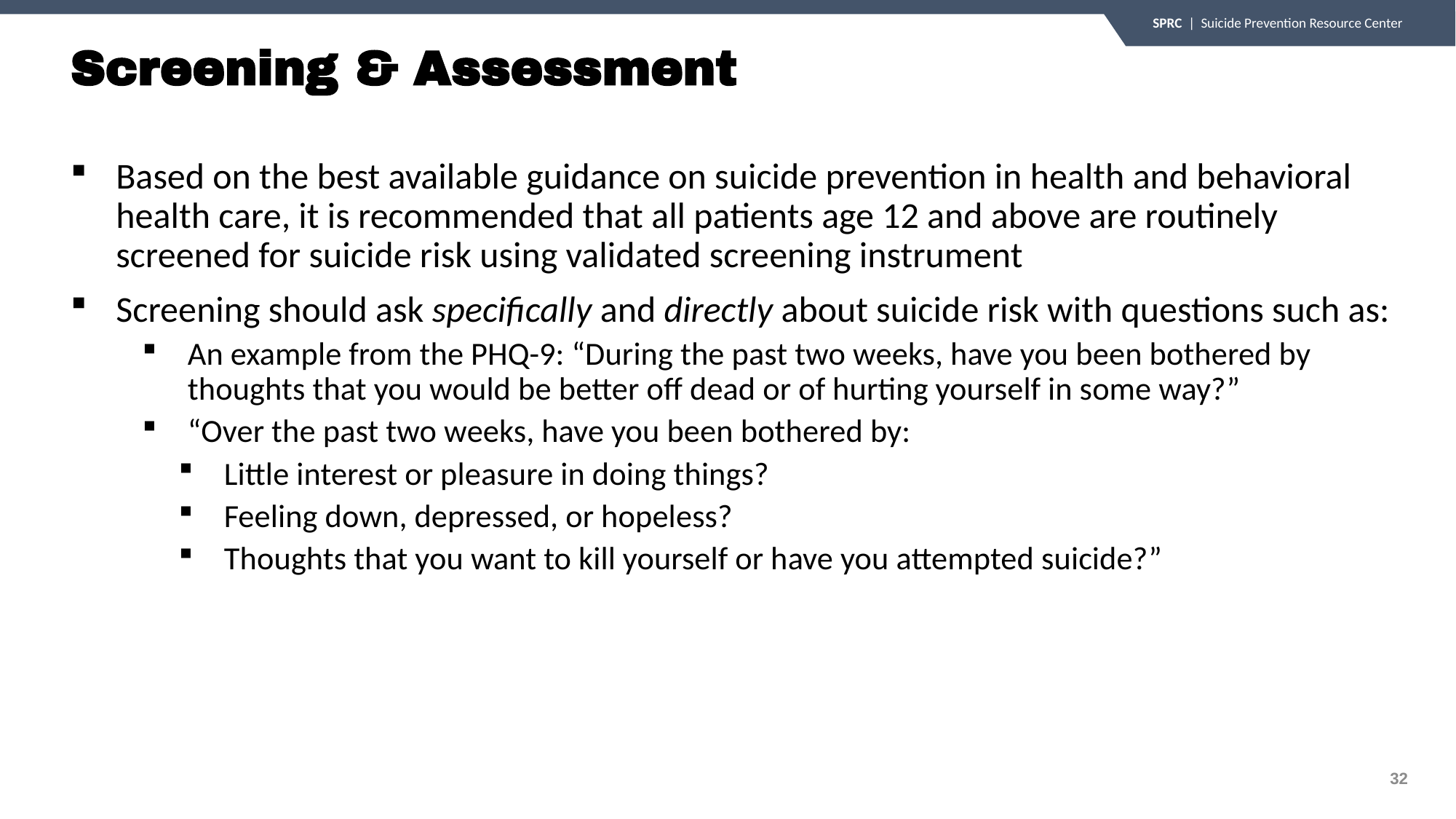

# Screening & Assessment
Based on the best available guidance on suicide prevention in health and behavioral health care, it is recommended that all patients age 12 and above are routinely screened for suicide risk using validated screening instrument
Screening should ask specifically and directly about suicide risk with questions such as:
An example from the PHQ-9: “During the past two weeks, have you been bothered by thoughts that you would be better off dead or of hurting yourself in some way?”
“Over the past two weeks, have you been bothered by:
Little interest or pleasure in doing things?
Feeling down, depressed, or hopeless?
Thoughts that you want to kill yourself or have you attempted suicide?”

32